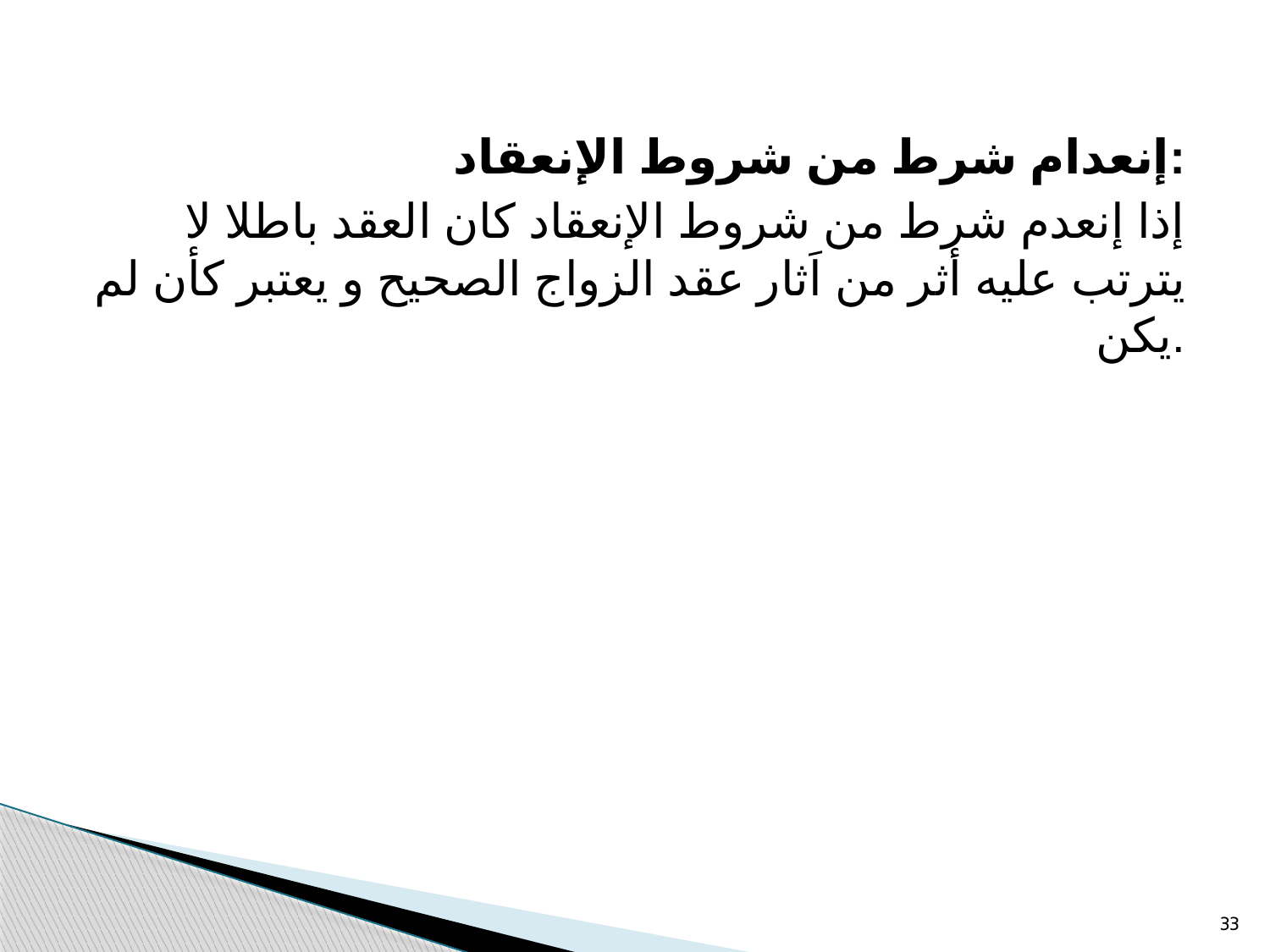

إنعدام شرط من شروط الإنعقاد:
إذا إنعدم شرط من شروط الإنعقاد كان العقد باطلا لا يترتب عليه أثر من اَثار عقد الزواج الصحيح و يعتبر كأن لم يكن.

33